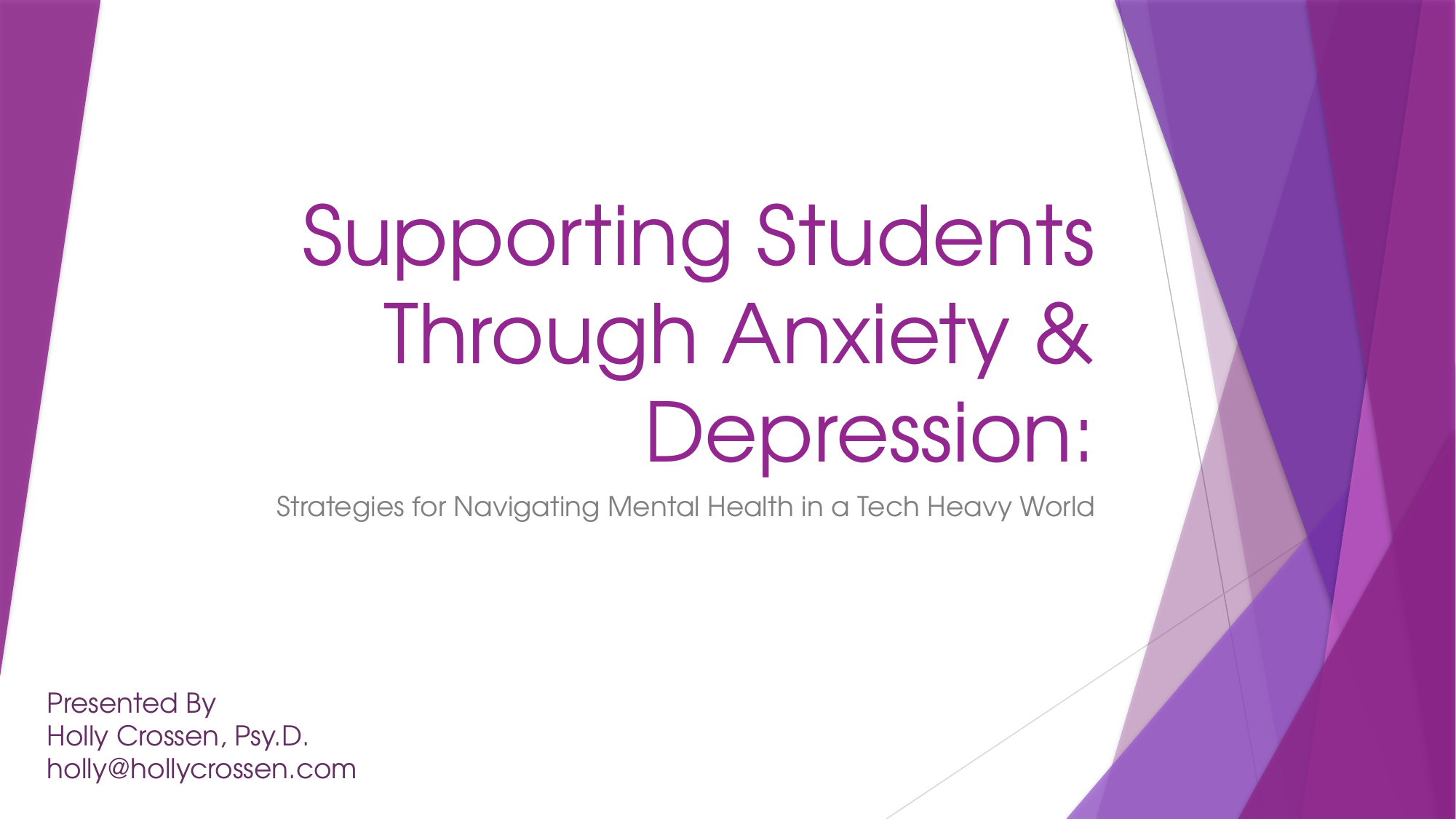

# Supporting Students Through Anxiety & Depression:
Strategies for Navigating Mental Health in a Tech Heavy World
Presented By
Holly Crossen, Psy.D.
holly@hollycrossen.com